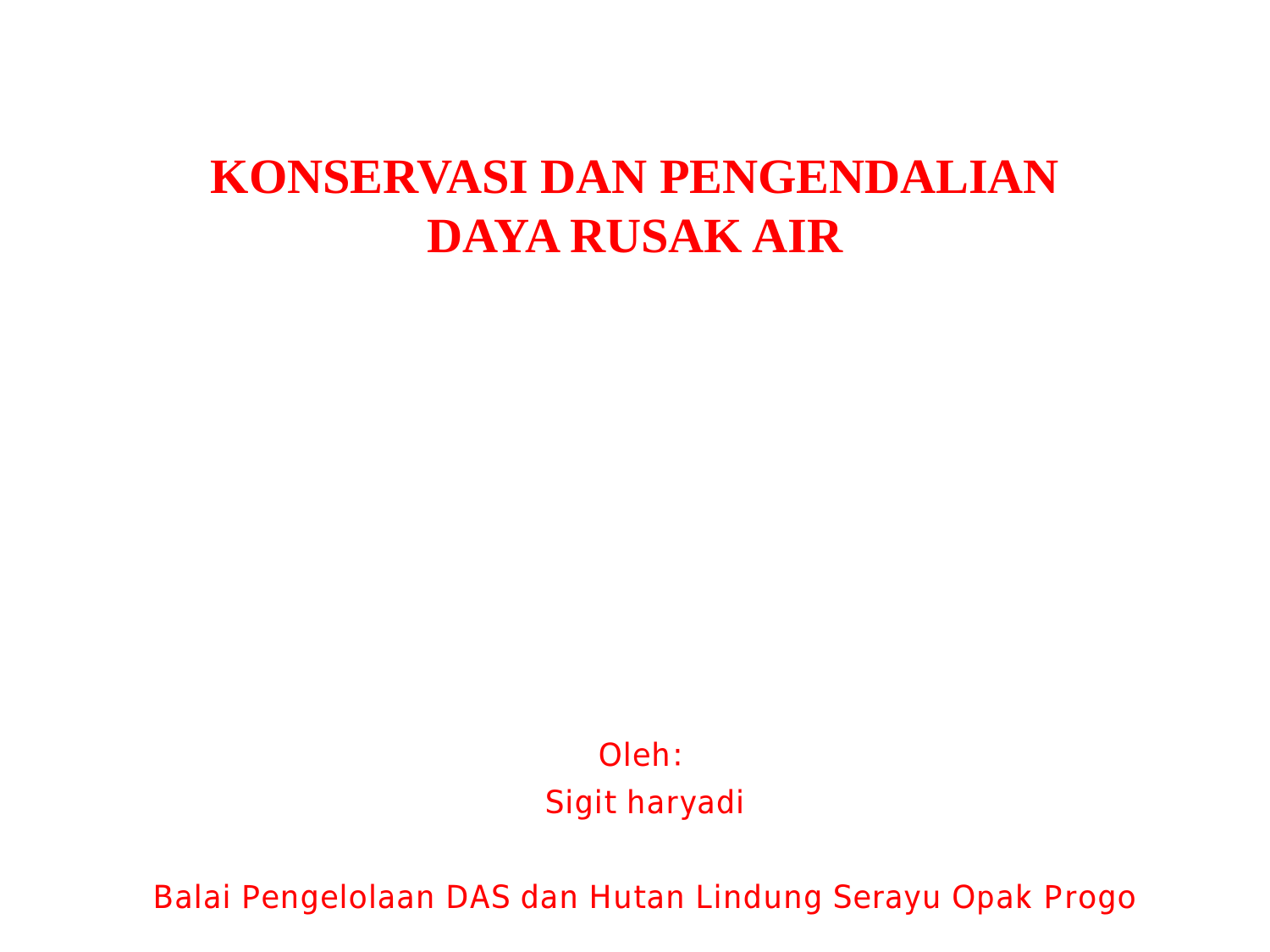

KONSERVASI DAN PENGENDALIAN DAYA RUSAK AIR
Oleh:
Sigit haryadi

Balai Pengelolaan DAS dan Hutan Lindung Serayu Opak Progo